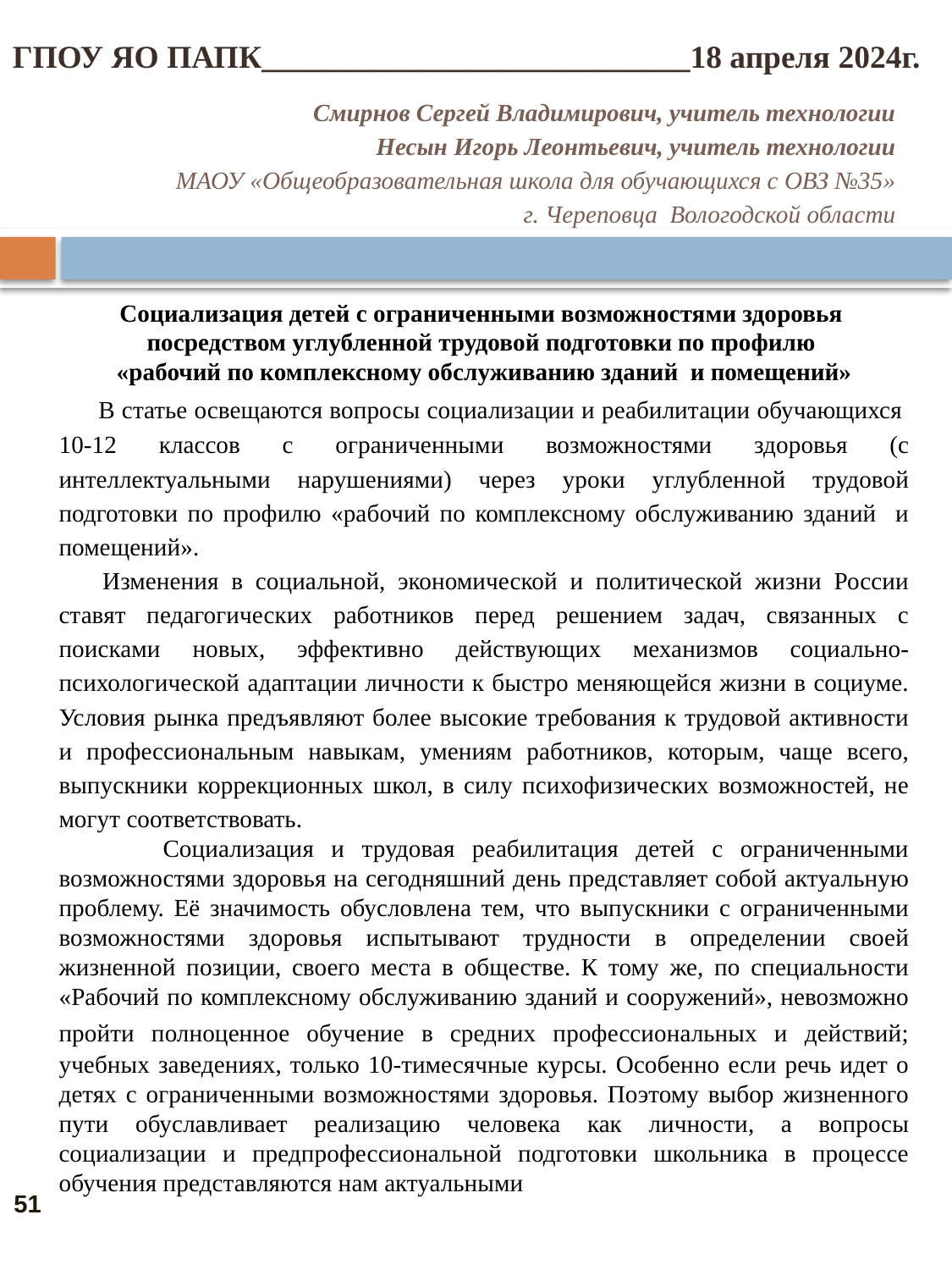

ГПОУ ЯО ПАПК___________________________18 апреля 2024г.
# Смирнов Сергей Владимирович, учитель технологии Несын Игорь Леонтьевич, учитель технологии МАОУ «Общеобразовательная школа для обучающихся с ОВЗ №35» г. Череповца  Вологодской области

Социализация детей с ограниченными возможностями здоровья
посредством углубленной трудовой подготовки по профилю
«рабочий по комплексному обслуживанию зданий  и помещений»
     В статье освещаются вопросы социализации и реабилитации обучающихся  10-12 классов с ограниченными возможностями здоровья (с интеллектуальными нарушениями) через уроки углубленной трудовой подготовки по профилю «рабочий по комплексному обслуживанию зданий  и помещений».
    Изменения в социальной, экономической и политической жизни России ставят педагогических работников перед решением задач, связанных с поисками новых, эффективно действующих механизмов социально-психологической адаптации личности к быстро меняющейся жизни в социуме. Условия рынка предъявляют более высокие требования к трудовой активности и профессиональным навыкам, умениям работников, которым, чаще всего, выпускники коррекционных школ, в силу психофизических возможностей, не могут соответствовать.
      Социализация и трудовая реабилитация детей с ограниченными возможностями здоровья на сегодняшний день представляет собой актуальную проблему. Её значимость обусловлена тем, что выпускники с ограниченными возможностями здоровья испытывают трудности в определении своей жизненной позиции, своего места в обществе. К тому же, по специальности «Рабочий по комплексному обслуживанию зданий и сооружений», невозможно пройти полноценное обучение в средних профессиональных и действий; учебных заведениях, только 10-тимесячные курсы. Особенно если речь идет о детях с ограниченными возможностями здоровья. Поэтому выбор жизненного пути обуславливает реализацию человека как личности, а вопросы социализации и предпрофессиональной подготовки школьника в процессе обучения представляются нам актуальными
51